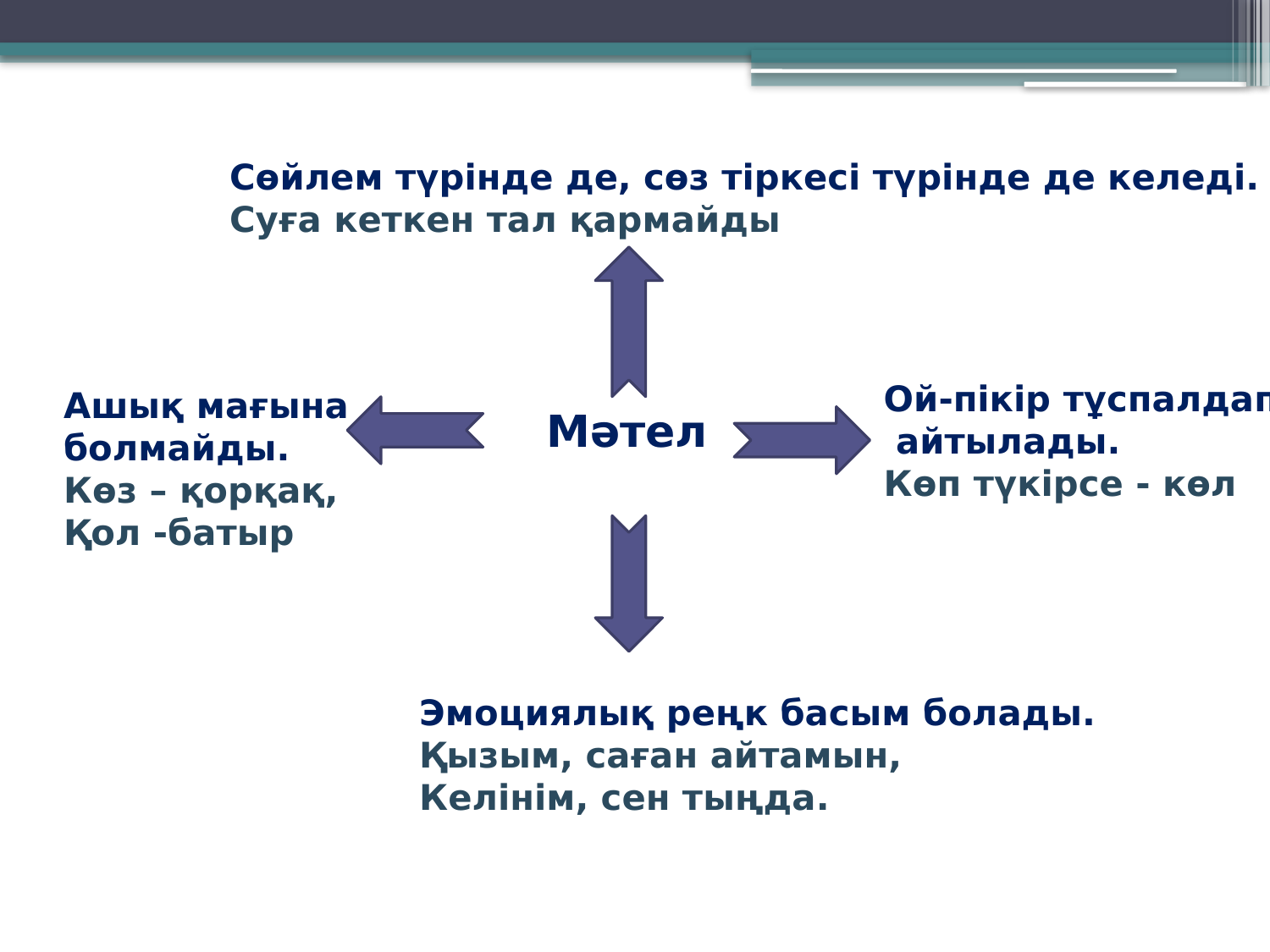

Сөйлем түрінде де, сөз тіркесі түрінде де келеді.
Суға кеткен тал қармайды

Ой-пікір тұспалдап
 айтылады.
Көп түкірсе - көл
Ашық мағына
болмайды.
Көз – қорқақ,
Қол -батыр

Мәтел

Эмоциялық реңк басым болады.
Қызым, саған айтамын,
Келінім, сен тыңда.